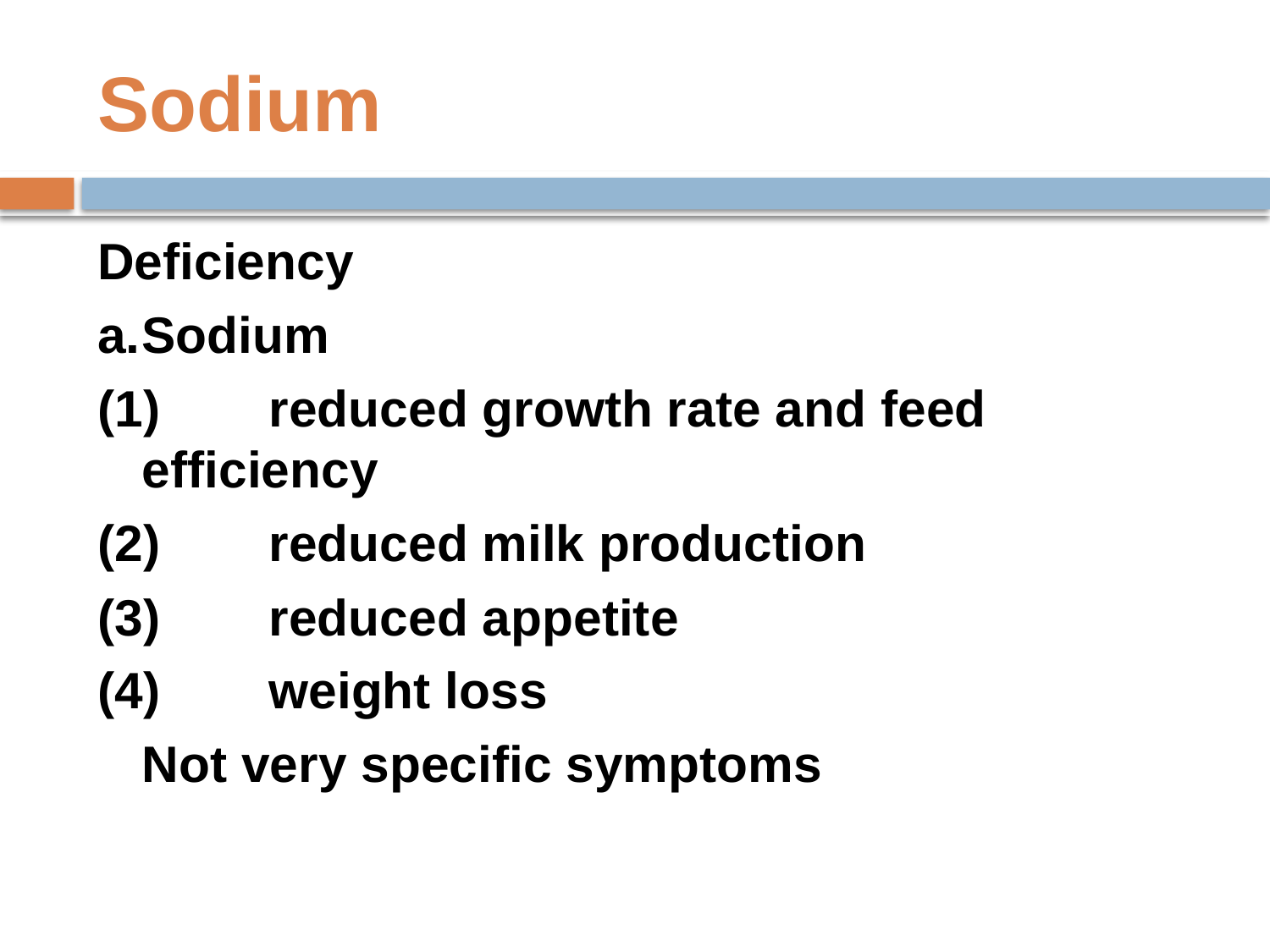

# Sodium
Deficiency
a.	Sodium
(1)	reduced growth rate and feed efficiency
(2)	reduced milk production
(3)	reduced appetite
(4)	weight loss
	Not very specific symptoms